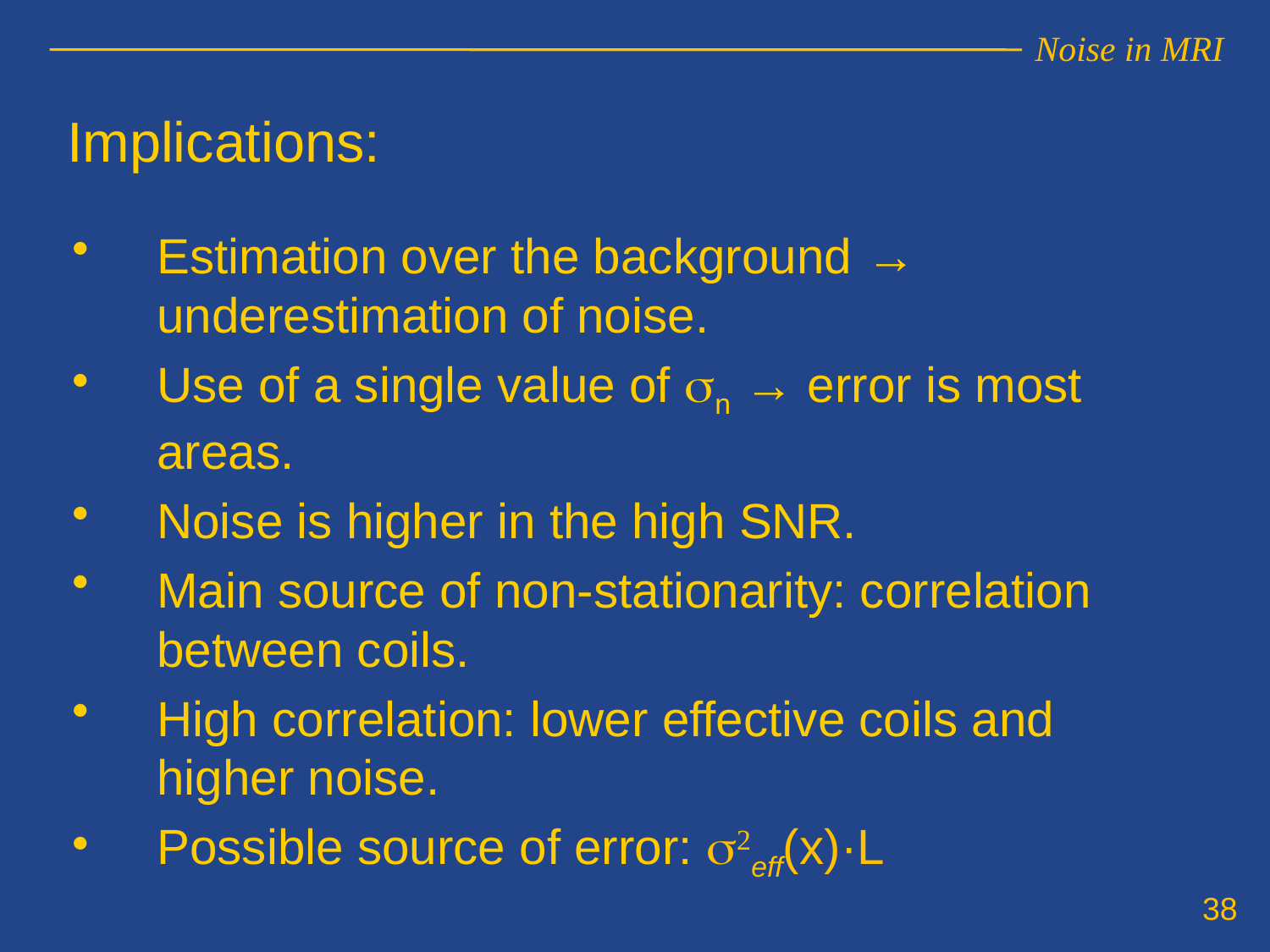

Implications:
Estimation over the background →  underestimation of noise.
Use of a single value of σn → error is most areas.
Noise is higher in the high SNR.
Main source of non-stationarity: correlation between coils.
High correlation: lower effective coils and higher noise.
Possible source of error: σ2eff(x)·L